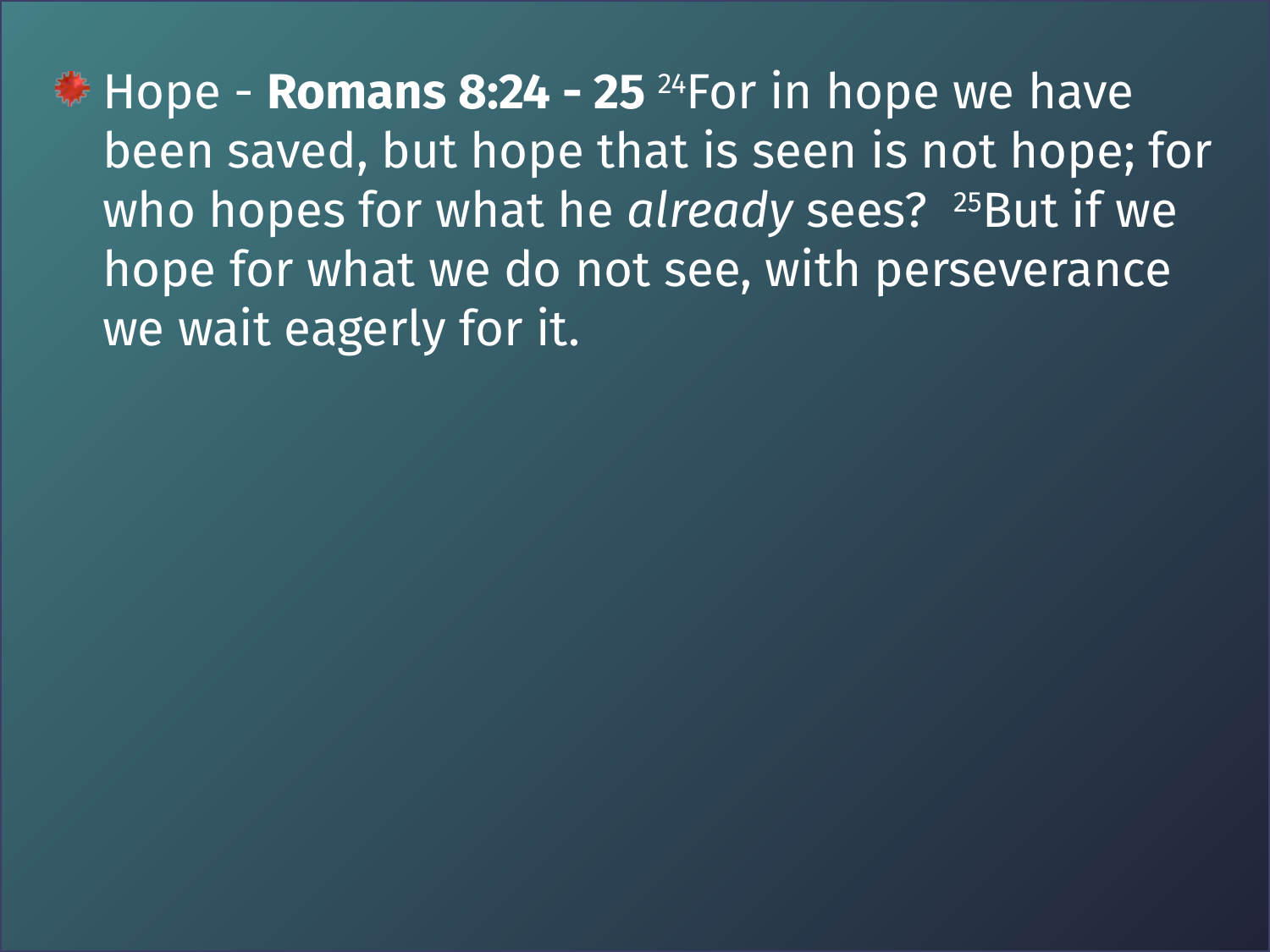

Hope - Romans 8:24 - 25 24For in hope we have been saved, but hope that is seen is not hope; for who hopes for what he already sees?  25But if we hope for what we do not see, with perseverance we wait eagerly for it.